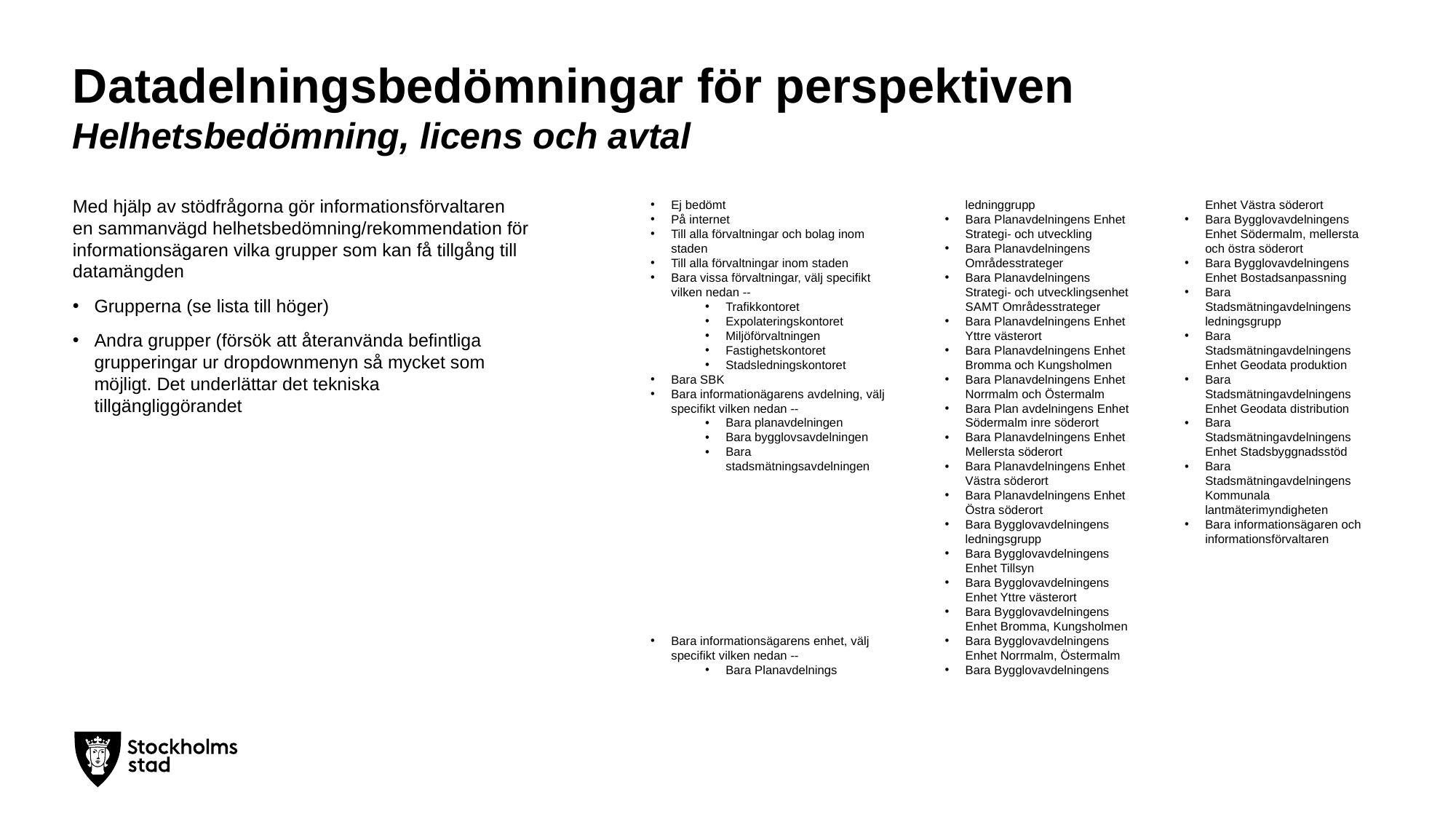

# Datadelningsbedömningar för perspektiven Helhetsbedömning, licens och avtal
Ej bedömt
På internet
Till alla förvaltningar och bolag inom staden
Till alla förvaltningar inom staden
Bara vissa förvaltningar, välj specifikt vilken nedan --
Trafikkontoret
Expolateringskontoret
Miljöförvaltningen
Fastighetskontoret
Stadsledningskontoret
Bara SBK
Bara informationägarens avdelning, välj specifikt vilken nedan --
Bara planavdelningen
Bara bygglovsavdelningen
Bara stadsmätningsavdelningen

Bara informationsägarens enhet, välj specifikt vilken nedan --
Bara Planavdelnings ledninggrupp
Bara Planavdelningens Enhet Strategi- och utveckling
Bara Planavdelningens Områdesstrateger
Bara Planavdelningens Strategi- och utvecklingsenhet SAMT Områdesstrateger
Bara Planavdelningens Enhet Yttre västerort
Bara Planavdelningens Enhet Bromma och Kungsholmen
Bara Planavdelningens Enhet Norrmalm och Östermalm
Bara Plan avdelningens Enhet Södermalm inre söderort
Bara Planavdelningens Enhet Mellersta söderort
Bara Planavdelningens Enhet Västra söderort
Bara Planavdelningens Enhet Östra söderort
Bara Bygglovavdelningens ledningsgrupp
Bara Bygglovavdelningens Enhet Tillsyn
Bara Bygglovavdelningens Enhet Yttre västerort
Bara Bygglovavdelningens Enhet Bromma, Kungsholmen
Bara Bygglovavdelningens Enhet Norrmalm, Östermalm
Bara Bygglovavdelningens Enhet Västra söderort
Bara Bygglovavdelningens Enhet Södermalm, mellersta och östra söderort
Bara Bygglovavdelningens Enhet Bostadsanpassning
Bara Stadsmätningavdelningens ledningsgrupp
Bara Stadsmätningavdelningens Enhet Geodata produktion
Bara Stadsmätningavdelningens Enhet Geodata distribution
Bara Stadsmätningavdelningens Enhet Stadsbyggnadsstöd
Bara Stadsmätningavdelningens Kommunala lantmäterimyndigheten
Bara informationsägaren och informationsförvaltaren
Med hjälp av stödfrågorna gör informationsförvaltaren en sammanvägd helhetsbedömning/rekommendation för informationsägaren vilka grupper som kan få tillgång till datamängden
Grupperna (se lista till höger)
Andra grupper (försök att återanvända befintliga grupperingar ur dropdownmenyn så mycket som möjligt. Det underlättar det tekniska tillgängliggörandet